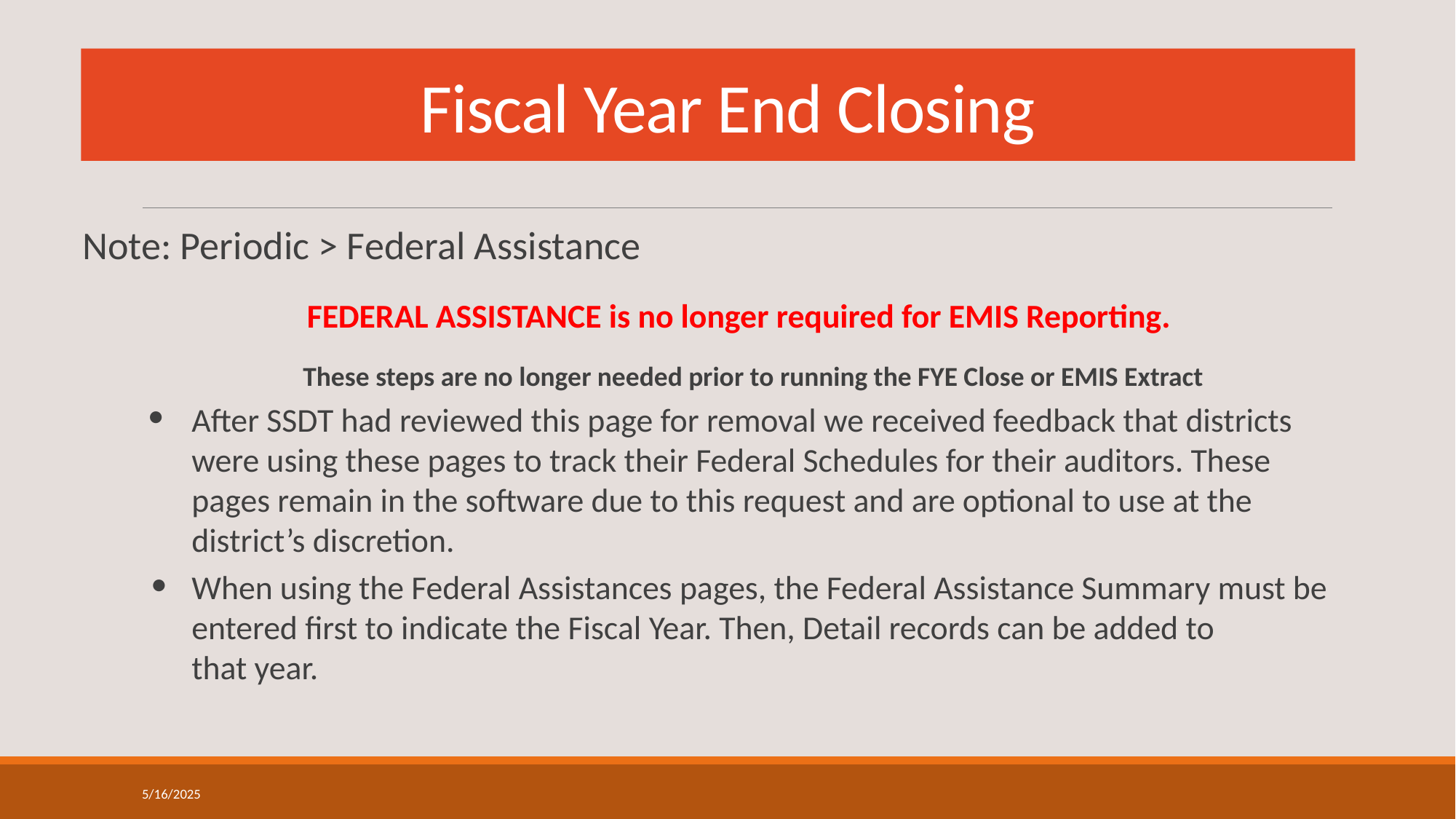

# Fiscal Year End Closing

Note: Periodic > Federal Assistance
FEDERAL ASSISTANCE is no longer required for EMIS Reporting.
These steps are no longer needed prior to running the FYE Close or EMIS Extract
After SSDT had reviewed this page for removal we received feedback that districts were using these pages to track their Federal Schedules for their auditors. These pages remain in the software due to this request and are optional to use at the district’s discretion.
When using the Federal Assistances pages, the Federal Assistance Summary must be entered first to indicate the Fiscal Year. Then, Detail records can be added to
that year.
5/16/2025